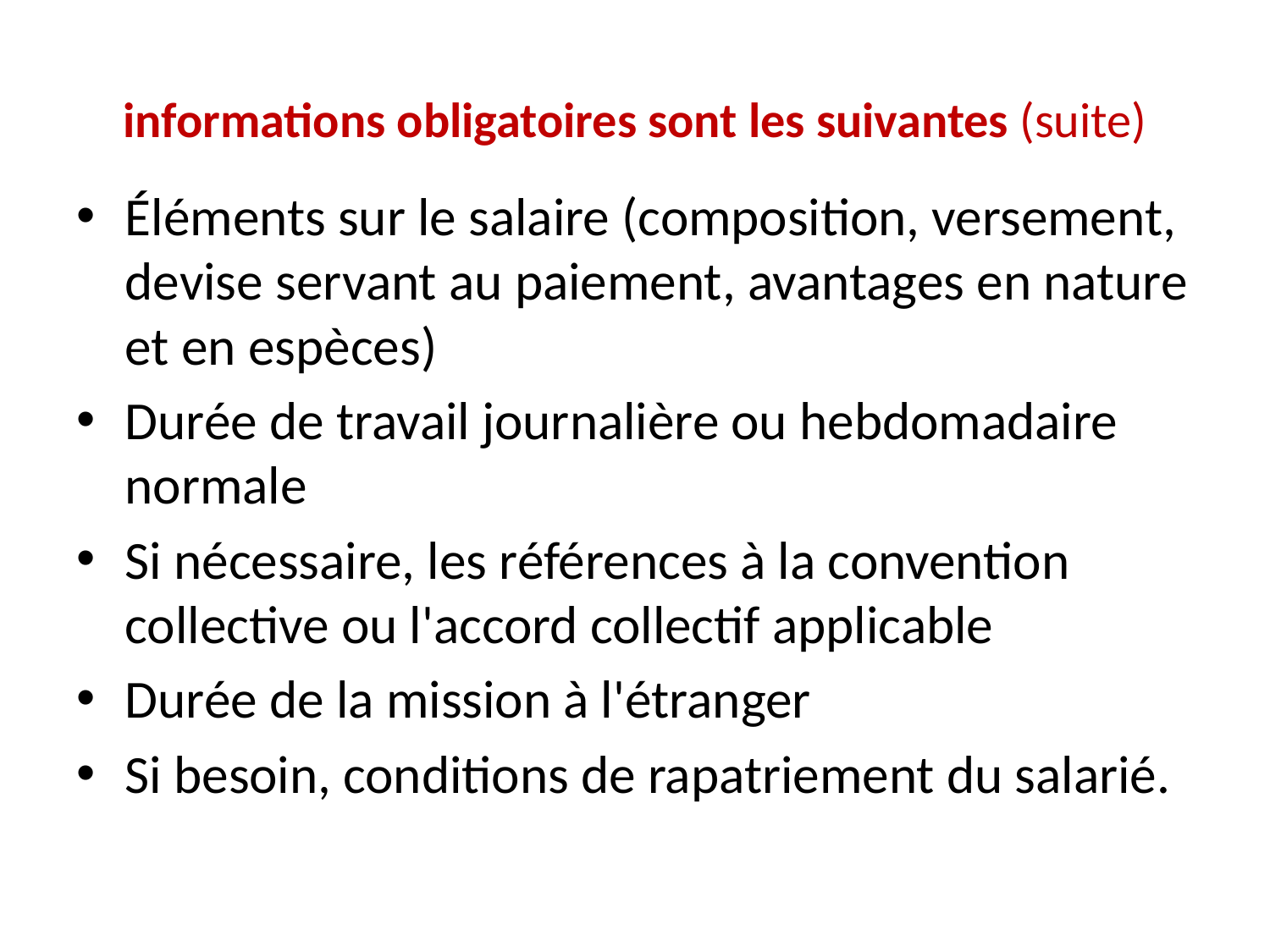

# informations obligatoires sont les suivantes (suite)
Éléments sur le salaire (composition, versement, devise servant au paiement, avantages en nature et en espèces)
Durée de travail journalière ou hebdomadaire normale
Si nécessaire, les références à la convention collective ou l'accord collectif applicable
Durée de la mission à l'étranger
Si besoin, conditions de rapatriement du salarié.